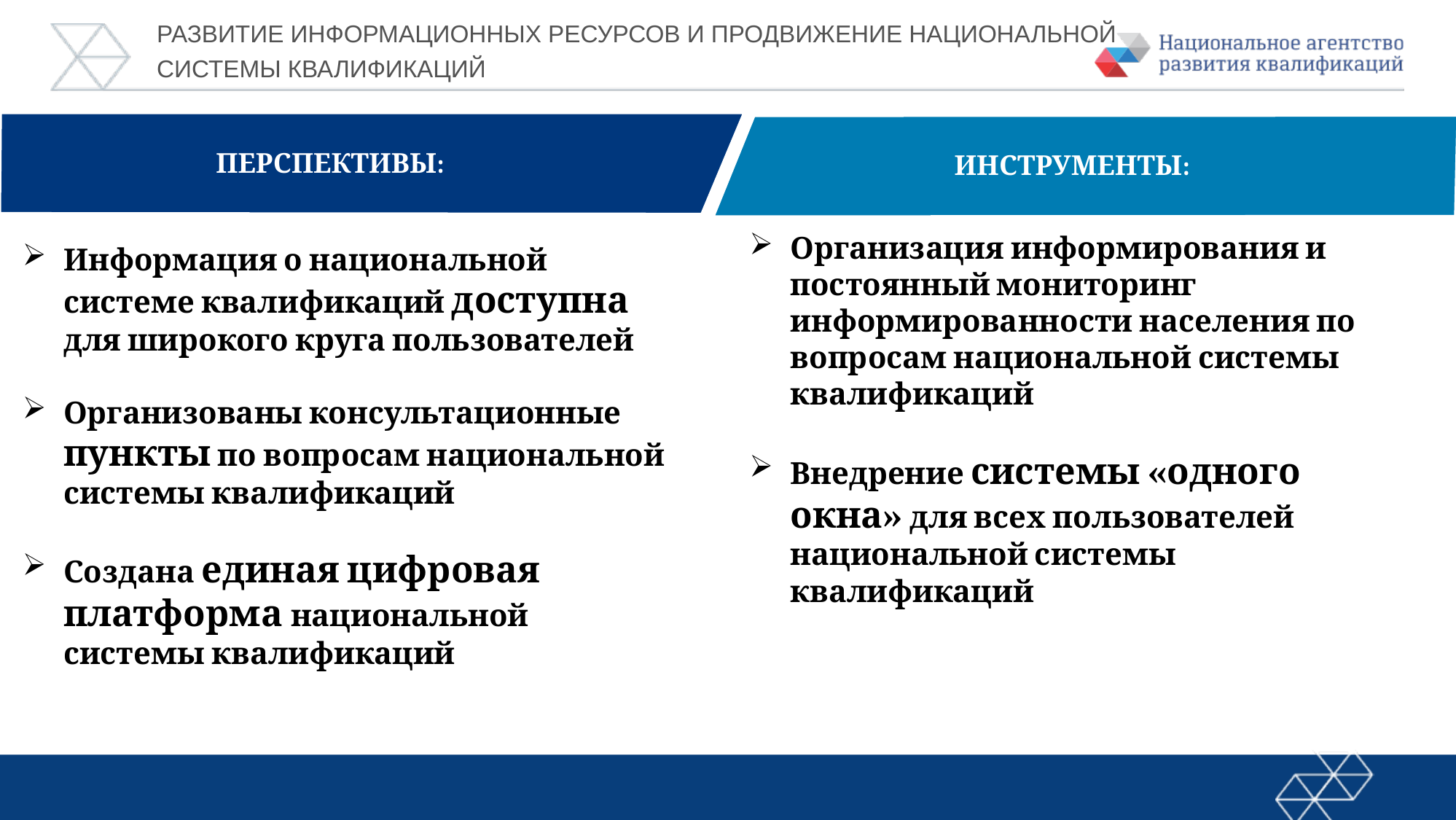

Развитие информационных ресурсов и продвижение национальной системы квалификаций

перспективы:
инструменты:
Организация информирования и постоянный мониторинг информированности населения по вопросам национальной системы квалификаций

Внедрение системы «одного окна» для всех пользователей национальной системы квалификаций
Информация о национальной системе квалификаций доступна для широкого круга пользователей

Организованы консультационные пункты по вопросам национальной системы квалификаций

Создана единая цифровая платформа национальной системы квалификаций